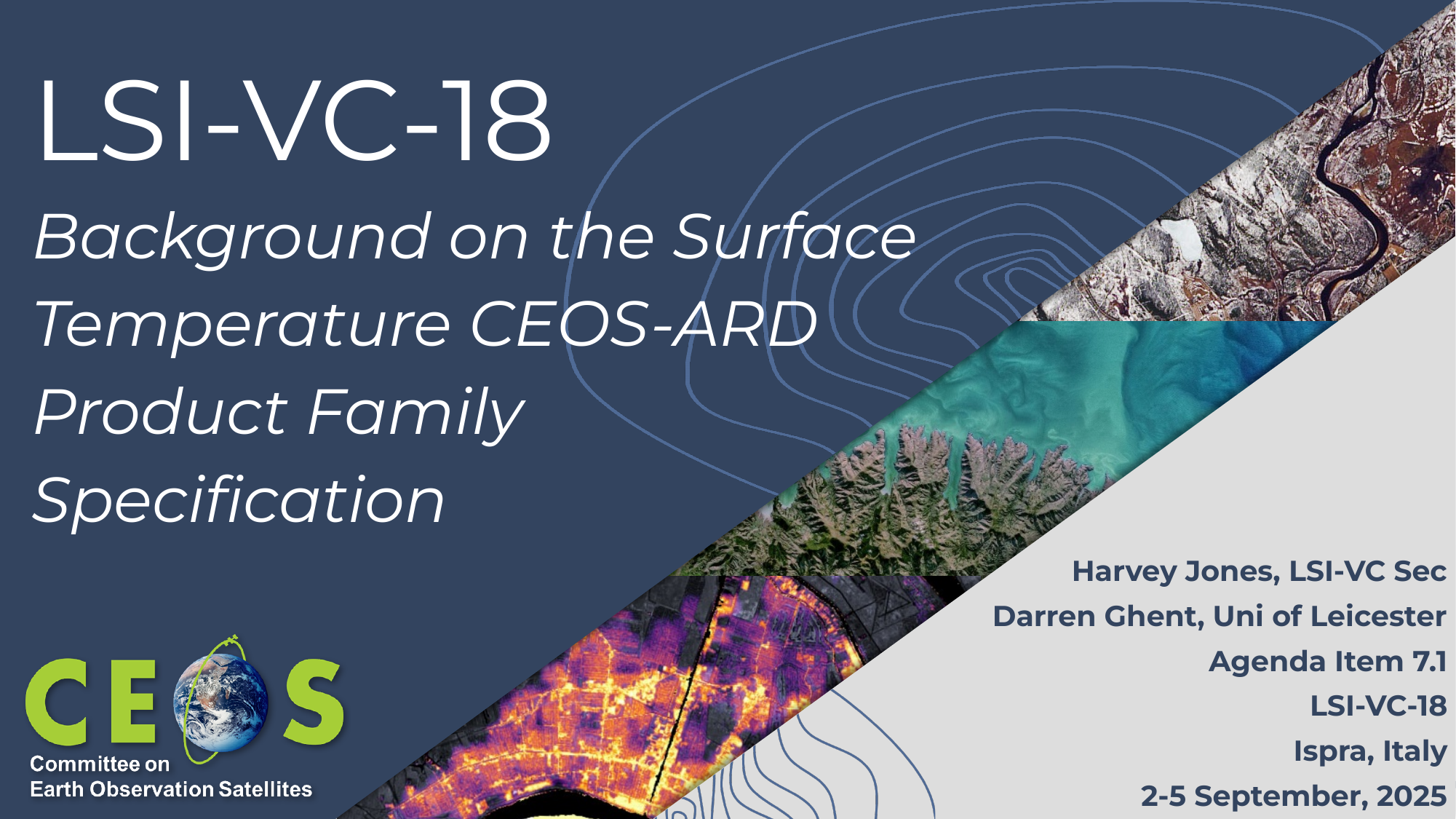

# LSI-VC-18
Background on the Surface Temperature CEOS-ARD Product Family Specification

Harvey Jones, LSI-VC Sec
Darren Ghent, Uni of Leicester
Agenda Item 7.1
LSI-VC-18
Ispra, Italy
2-5 September, 2025